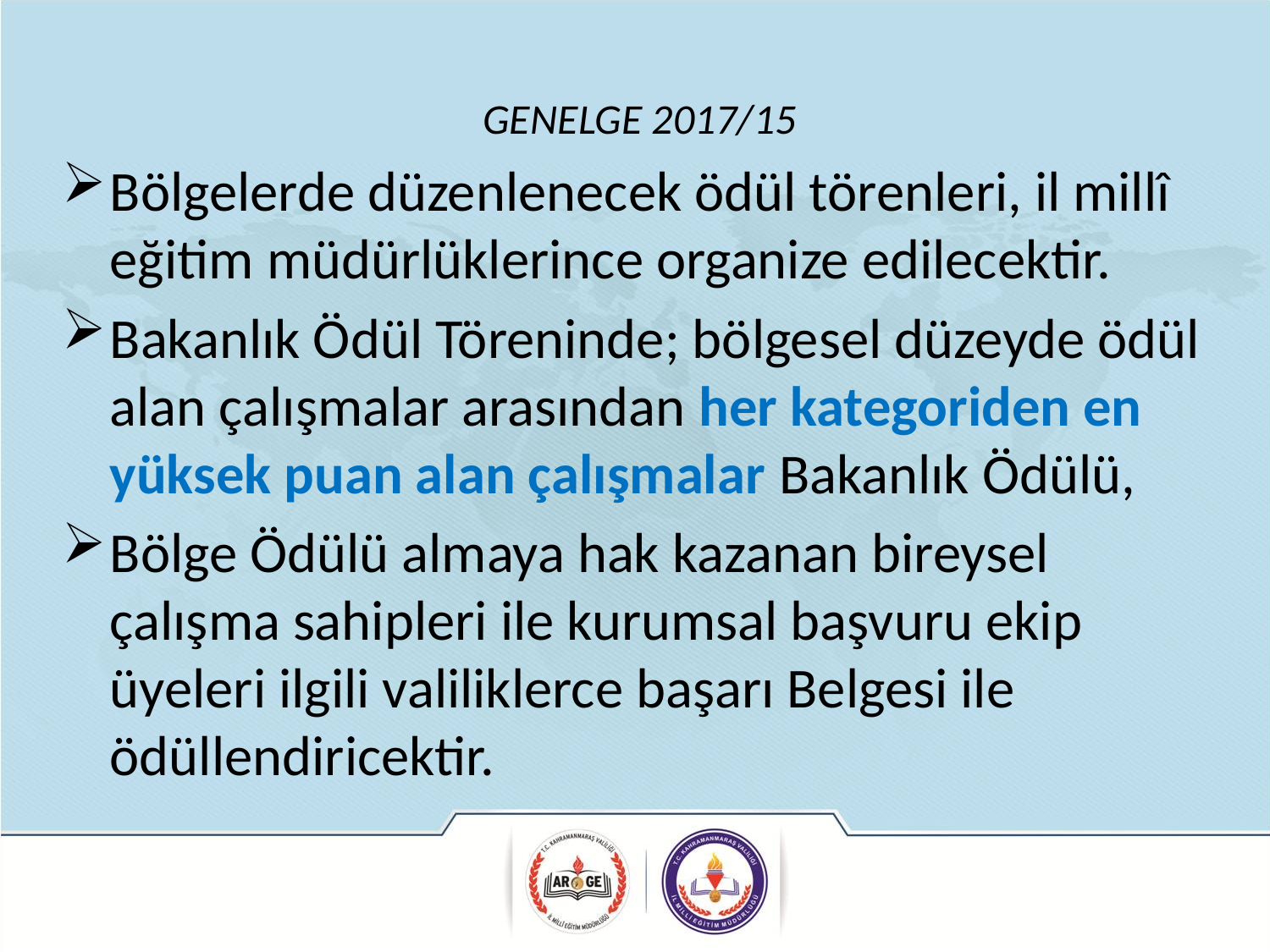

# GENELGE 2017/15
Bölgelerde düzenlenecek ödül törenleri, il millî eğitim müdürlüklerince organize edilecektir.
Bakanlık Ödül Töreninde; bölgesel düzeyde ödül alan çalışmalar arasından her kategoriden en yüksek puan alan çalışmalar Bakanlık Ödülü,
Bölge Ödülü almaya hak kazanan bireysel çalışma sahipleri ile kurumsal başvuru ekip üyeleri ilgili valiliklerce başarı Belgesi ile ödüllendiricektir.